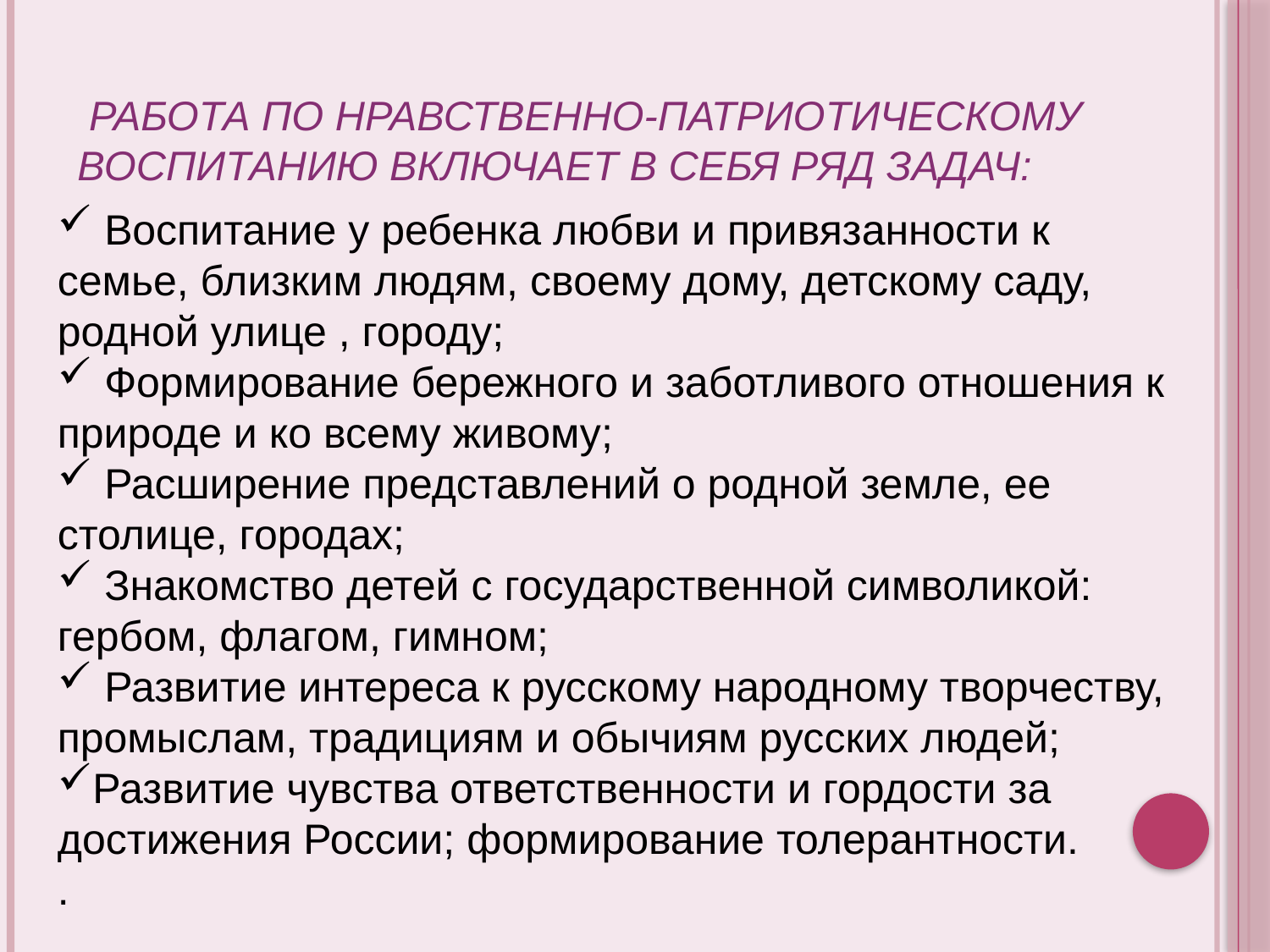

# Работа по нравственно-патриотическому воспитанию включает в себя ряд задач:
 Воспитание у ребенка любви и привязанности к семье, близким людям, своему дому, детскому саду, родной улице , городу;
 Формирование бережного и заботливого отношения к природе и ко всему живому;
 Расширение представлений о родной земле, ее столице, городах;
 Знакомство детей с государственной символикой: гербом, флагом, гимном;
 Развитие интереса к русскому народному творчеству, промыслам, традициям и обычиям русских людей;
Развитие чувства ответственности и гордости за достижения России; формирование толерантности.
.